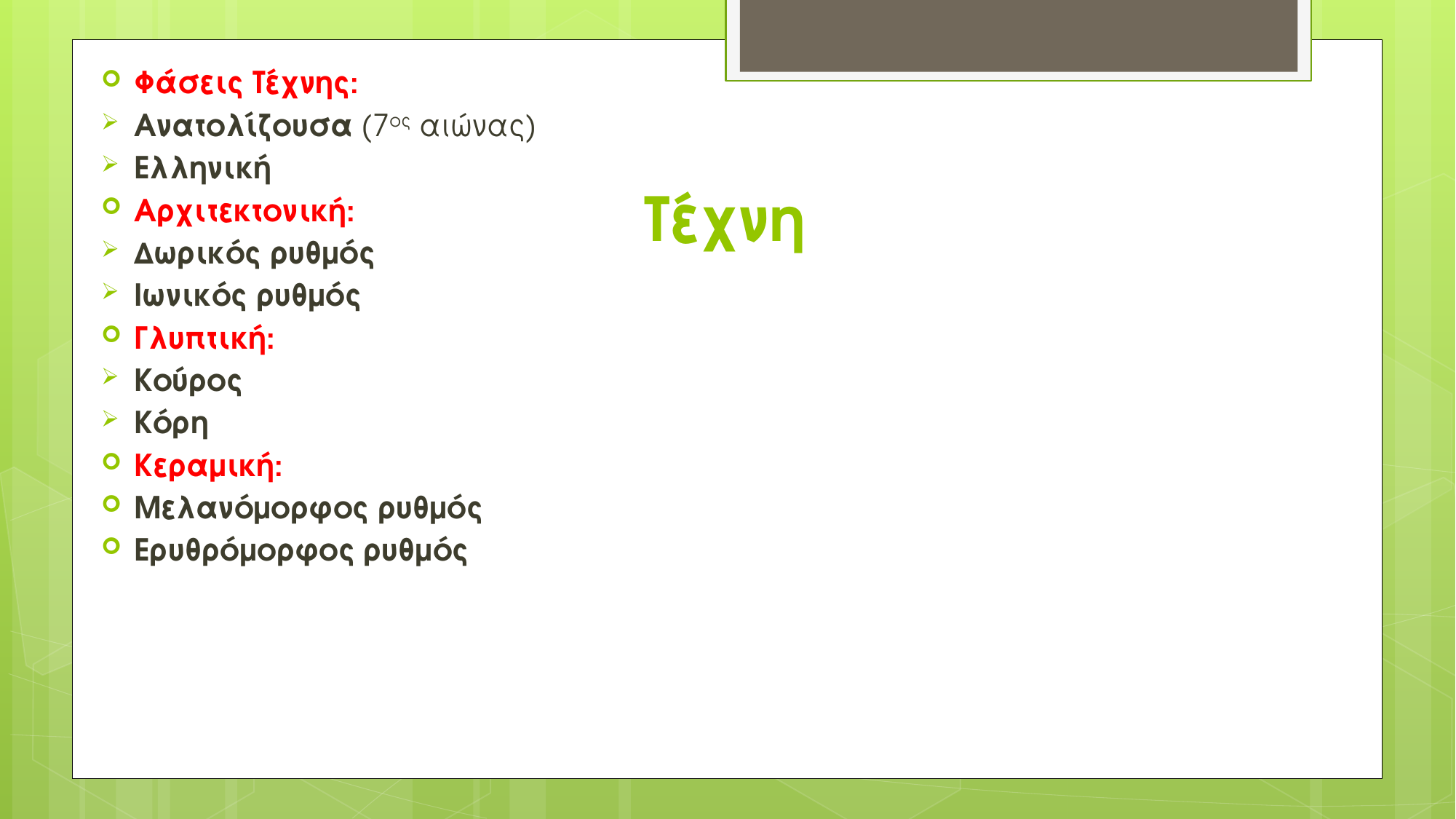

Φάσεις Τέχνης:
Ανατολίζουσα (7ος αιώνας)
Ελληνική
Αρχιτεκτονική:
Δωρικός ρυθμός
Ιωνικός ρυθμός
Γλυπτική:
Κούρος
Κόρη
Κεραμική:
Μελανόμορφος ρυθμός
Ερυθρόμορφος ρυθμός
# Τέχνη